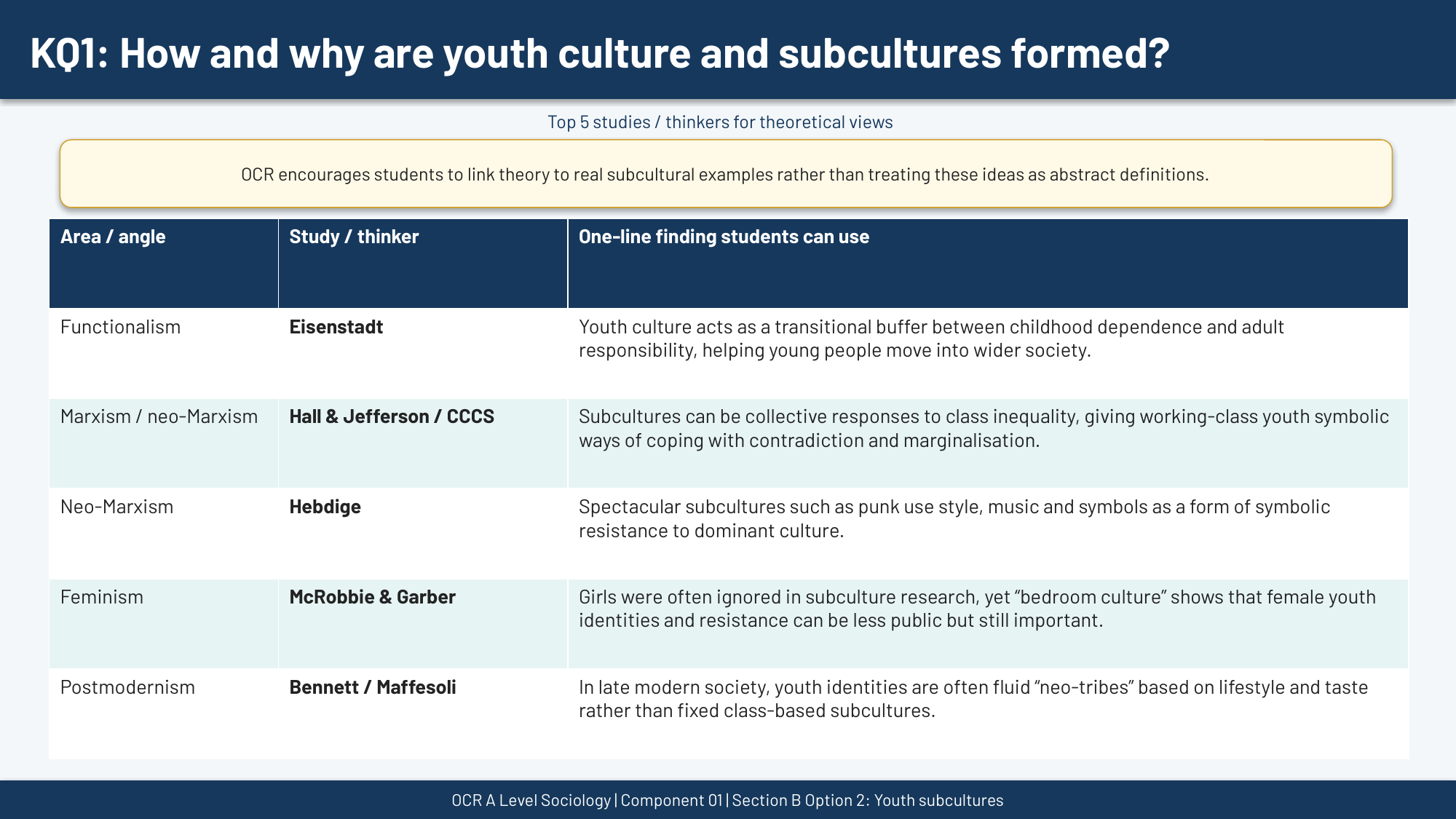

KQ1: How and why are youth culture and subcultures formed?
Top 5 studies / thinkers for theoretical views
OCR encourages students to link theory to real subcultural examples rather than treating these ideas as abstract definitions.
| Area / angle | Study / thinker | One-line finding students can use |
| --- | --- | --- |
| Functionalism | Eisenstadt | Youth culture acts as a transitional buffer between childhood dependence and adult responsibility, helping young people move into wider society. |
| Marxism / neo-Marxism | Hall & Jefferson / CCCS | Subcultures can be collective responses to class inequality, giving working-class youth symbolic ways of coping with contradiction and marginalisation. |
| Neo-Marxism | Hebdige | Spectacular subcultures such as punk use style, music and symbols as a form of symbolic resistance to dominant culture. |
| Feminism | McRobbie & Garber | Girls were often ignored in subculture research, yet “bedroom culture” shows that female youth identities and resistance can be less public but still important. |
| Postmodernism | Bennett / Maffesoli | In late modern society, youth identities are often fluid “neo-tribes” based on lifestyle and taste rather than fixed class-based subcultures. |
OCR A Level Sociology | Component 01 | Section B Option 2: Youth subcultures